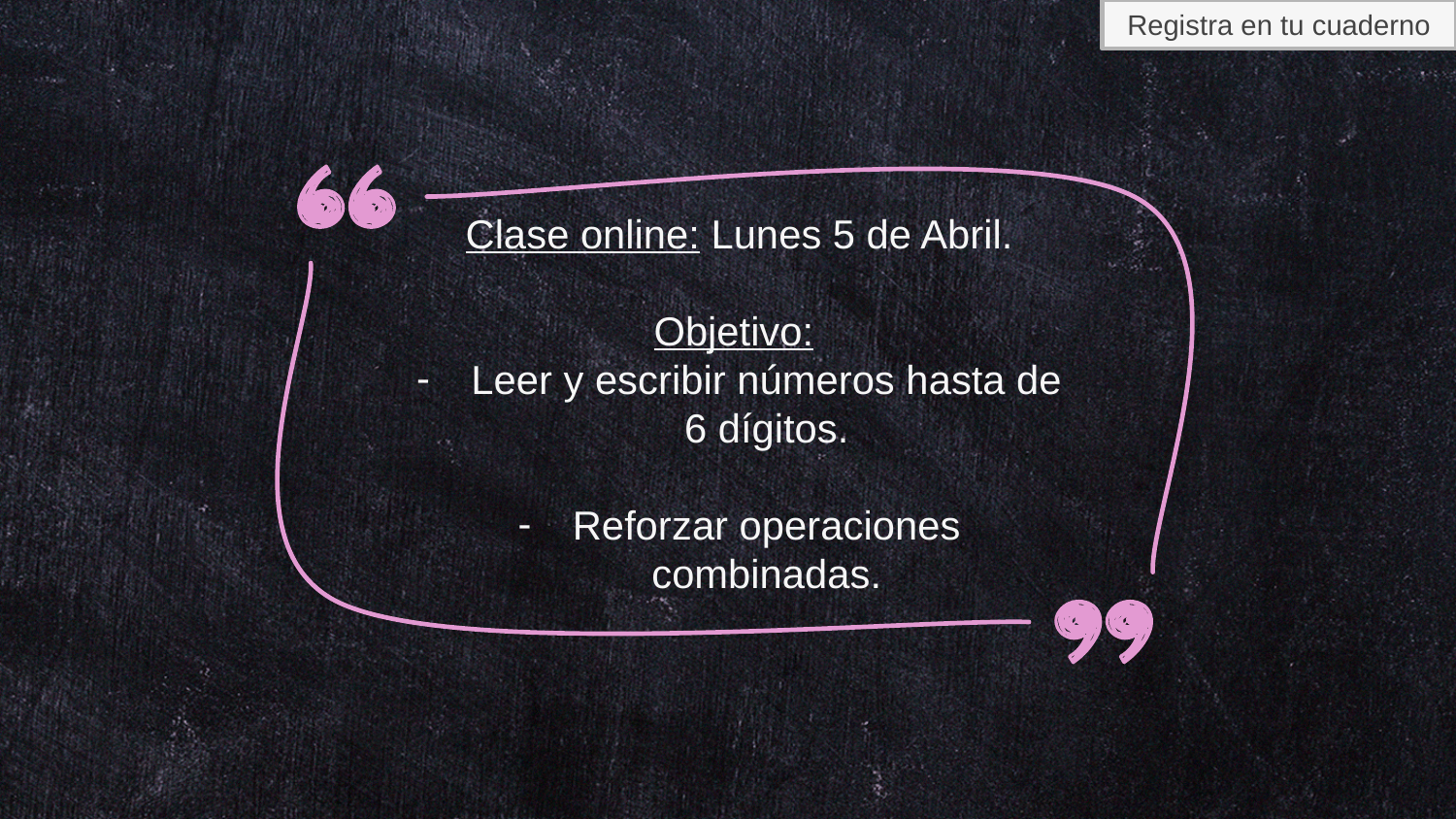

Registra en tu cuaderno
Clase online: Lunes 5 de Abril.

Objetivo:
Leer y escribir números hasta de 6 dígitos.

Reforzar operaciones combinadas.